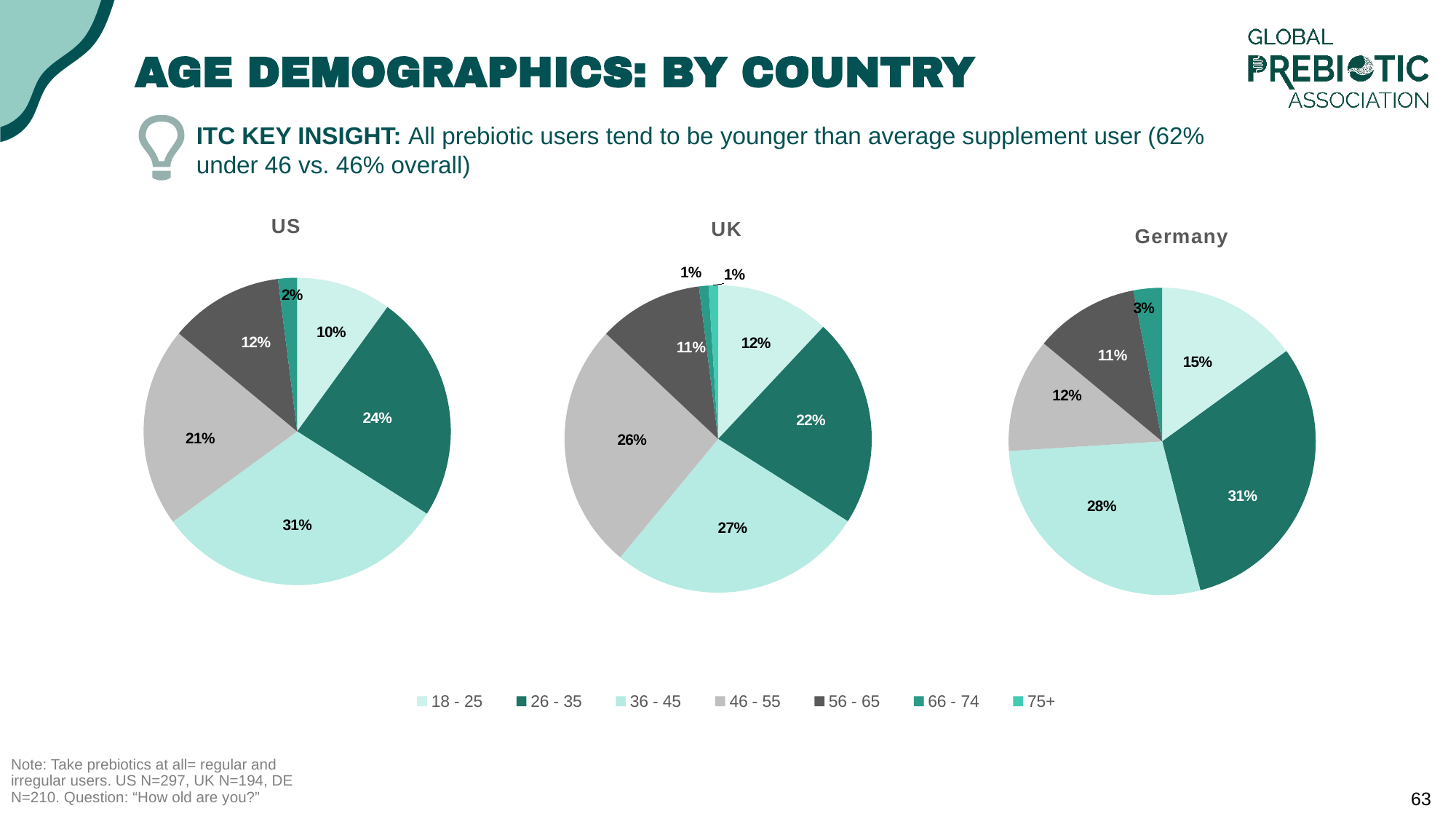

# Age demographics: by country

ITC KEY INSIGHT: All prebiotic users tend to be younger than average supplement user (62% under 46 vs. 46% overall)

### Chart:

| Category | UK |
|---|---|
| 18 - 25 | 0.12 |
| 26 - 35 | 0.22 |
| 36 - 45 | 0.27 |
| 46 - 55 | 0.26 |
| 56 - 65 | 0.11 |
| 66 - 74 | 0.01 |
| 75+ | 0.01 |

### Chart:

| Category | US |
|---|---|
| 18 - 25 | 0.1 |
| 26 - 35 | 0.24 |
| 36 - 45 | 0.31 |
| 46 - 55 | 0.21 |
| 56 - 65 | 0.12 |
| 66 - 74 | 0.02 |

### Chart: Germany

| Category | DE |
|---|---|
| 18 - 25 | 0.15 |
| 26 - 35 | 0.31 |
| 36 - 45 | 0.28 |
| 46 - 55 | 0.12 |
| 56 - 65 | 0.11 |
| 66 - 74 | 0.03 |
Note: Take prebiotics at all= regular and irregular users. US N=297, UK N=194, DE N=210. Question: “How old are you?”